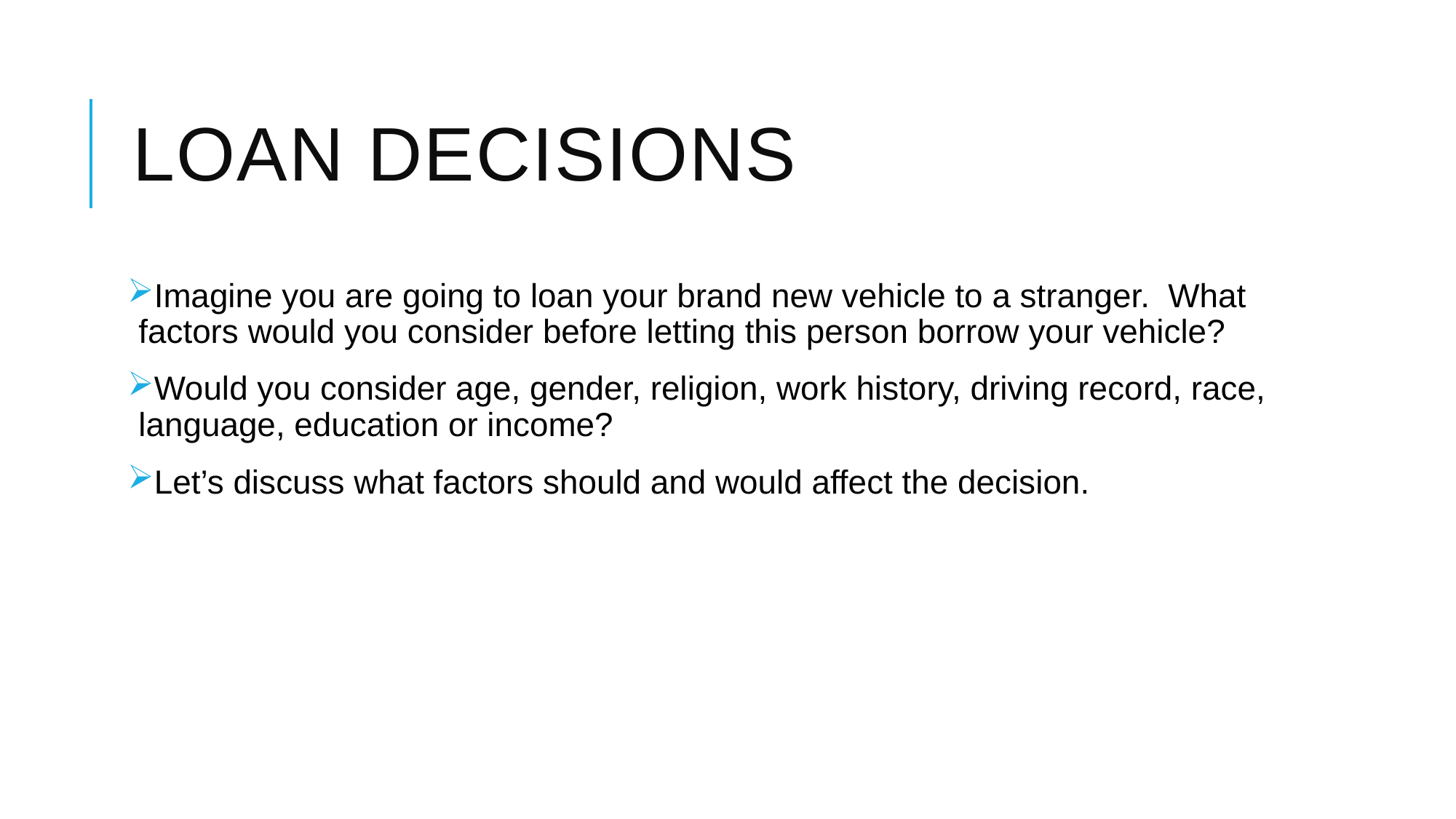

# Loan decisions
Imagine you are going to loan your brand new vehicle to a stranger.  What factors would you consider before letting this person borrow your vehicle?
Would you consider age, gender, religion, work history, driving record, race, language, education or income?
Let’s discuss what factors should and would affect the decision.